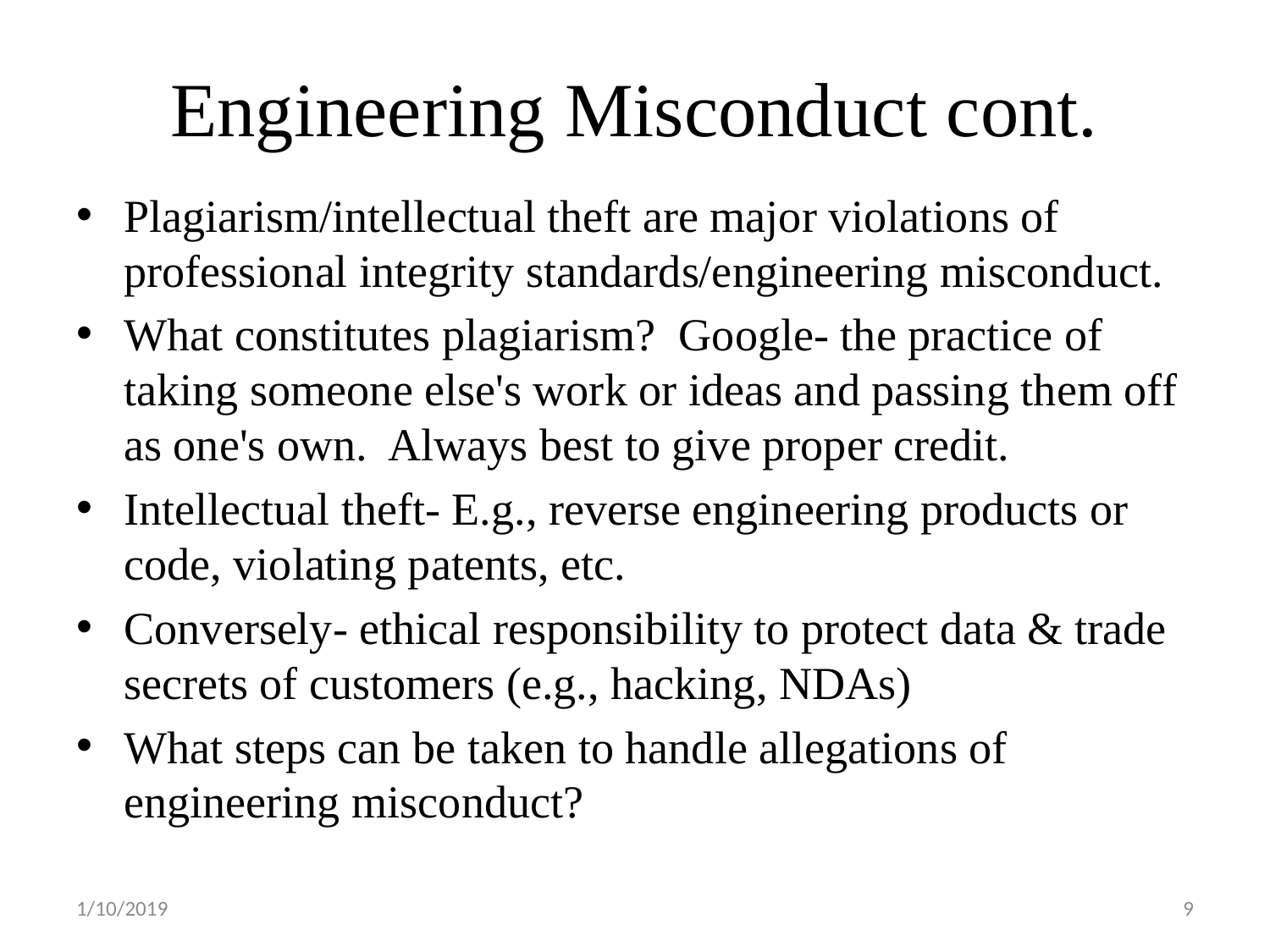

# Engineering Misconduct cont.
Plagiarism/intellectual theft are major violations of professional integrity standards/engineering misconduct.
What constitutes plagiarism?  Google- the practice of taking someone else's work or ideas and passing them off as one's own.  Always best to give proper credit.
Intellectual theft- E.g., reverse engineering products or code, violating patents, etc.
Conversely- ethical responsibility to protect data & trade secrets of customers (e.g., hacking, NDAs)
What steps can be taken to handle allegations of engineering misconduct?
1/10/2019
9